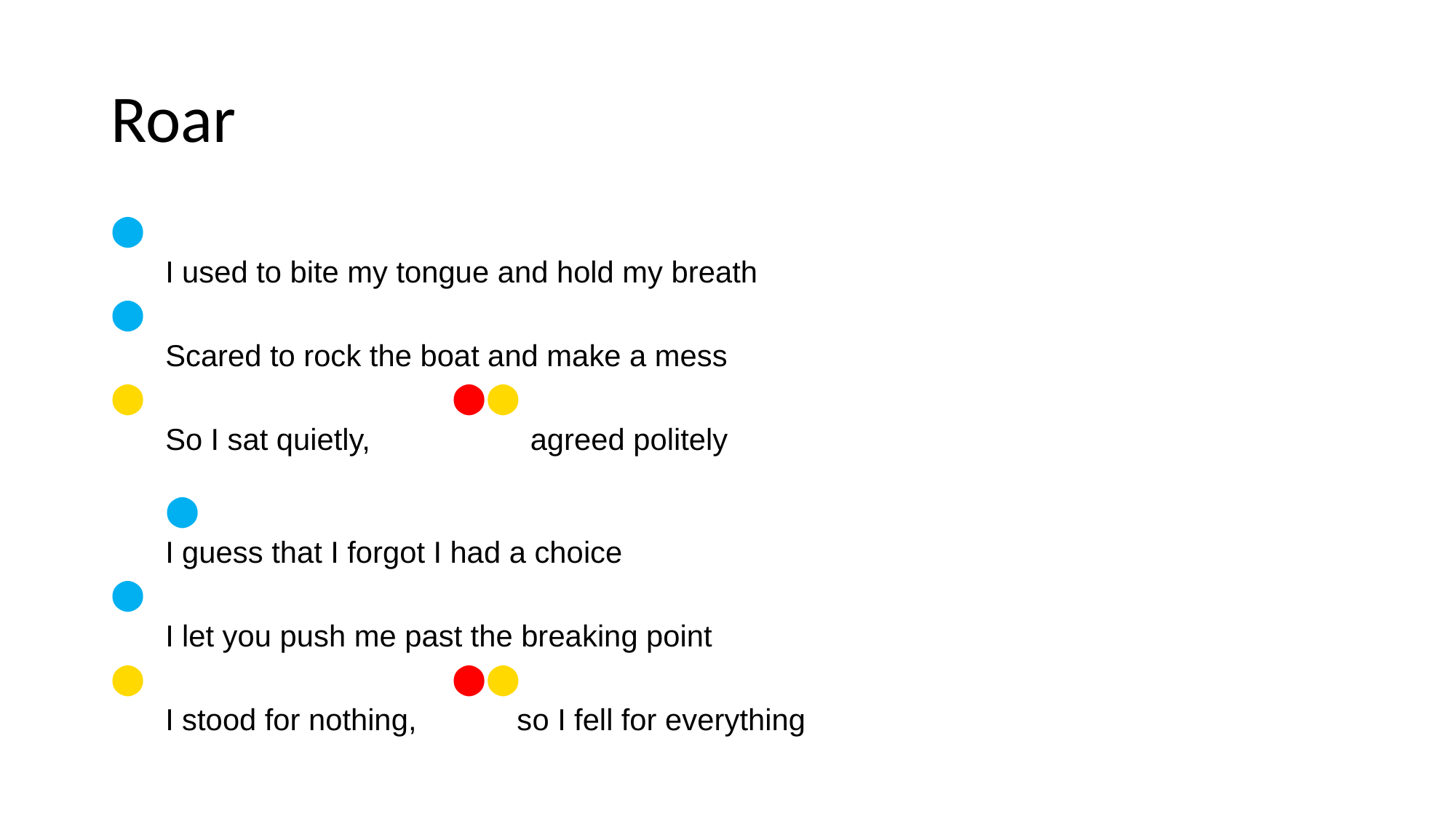

# Roar
⬤
I used to bite my tongue and hold my breath
⬤
Scared to rock the boat and make a mess
⬤		                 ⬤⬤
So I sat quietly, 	           agreed politely
⬤
I guess that I forgot I had a choice
⬤
I let you push me past the breaking point
⬤		                 ⬤⬤
I stood for nothing,            so I fell for everything